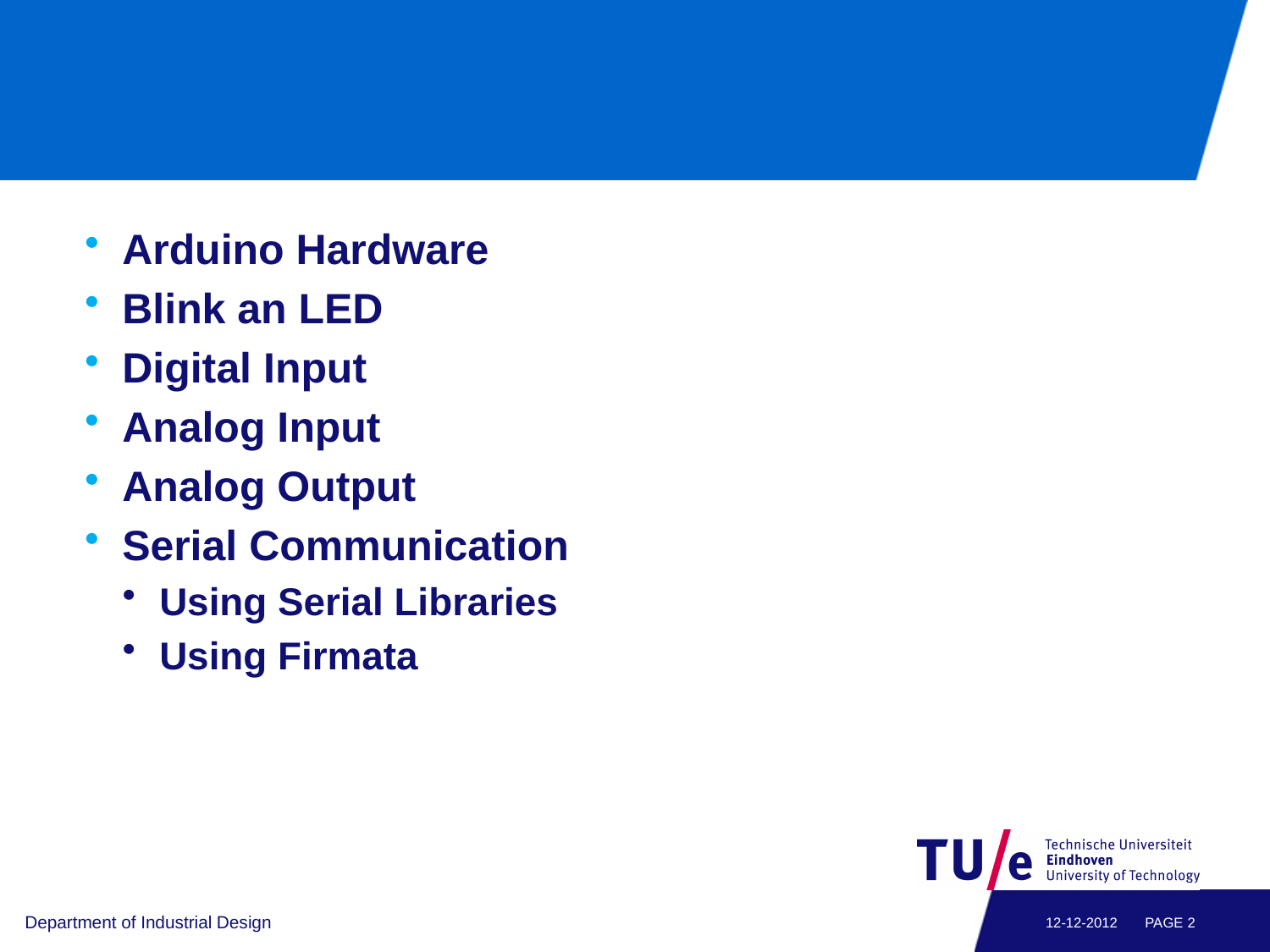

#
Arduino Hardware
Blink an LED
Digital Input
Analog Input
Analog Output
Serial Communication
Using Serial Libraries
Using Firmata
Department of Industrial Design
12-12-2012
PAGE 2